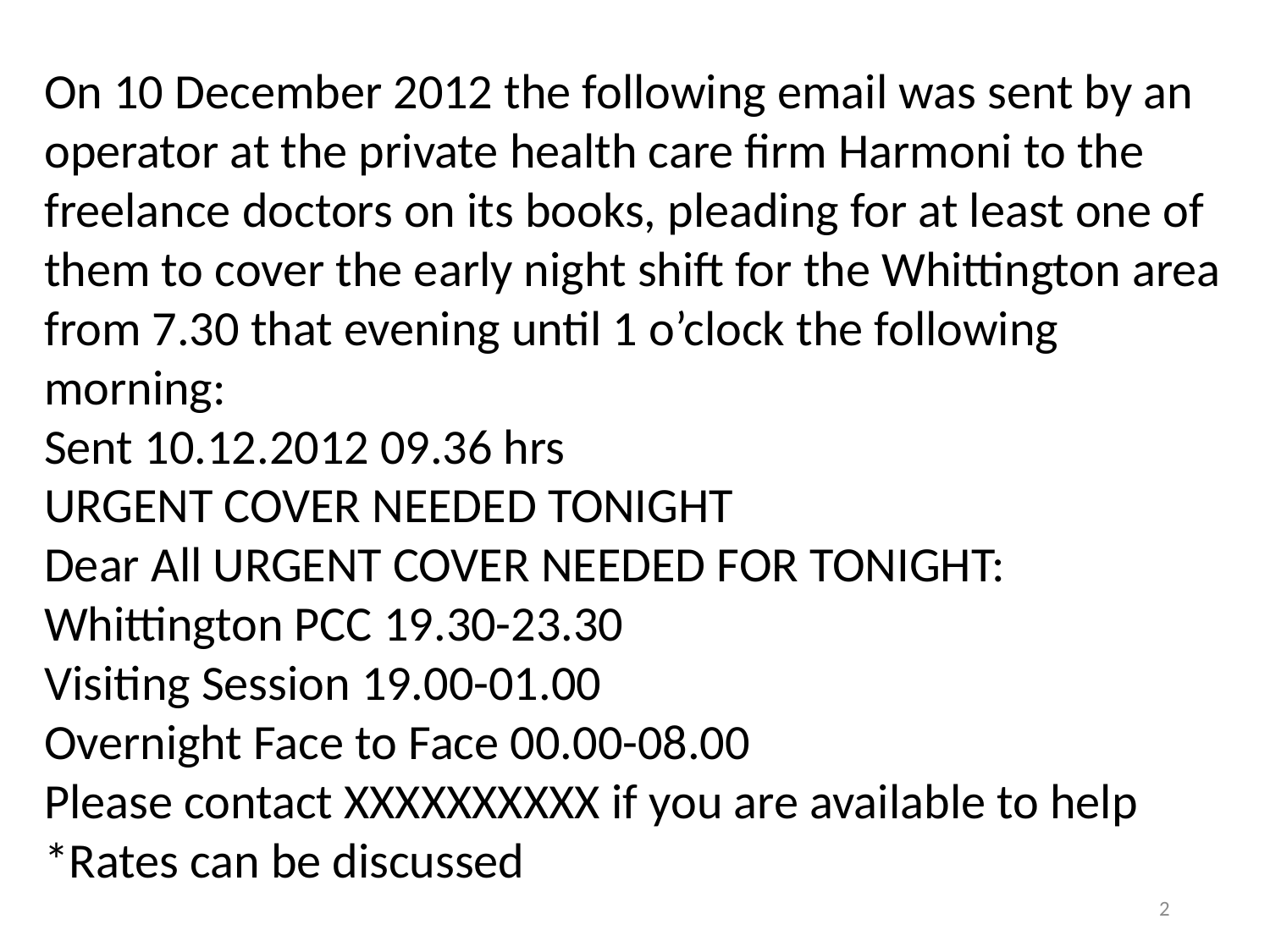

On 10 December 2012 the following email was sent by an operator at the private health care firm Harmoni to the freelance doctors on its books, pleading for at least one of them to cover the early night shift for the Whittington area from 7.30 that evening until 1 o’clock the following morning:
Sent 10.12.2012 09.36 hrs
URGENT COVER NEEDED TONIGHT
Dear All URGENT COVER NEEDED FOR TONIGHT:
Whittington PCC 19.30-23.30
Visiting Session 19.00-01.00
Overnight Face to Face 00.00-08.00
Please contact XXXXXXXXXX if you are available to help *Rates can be discussed
2